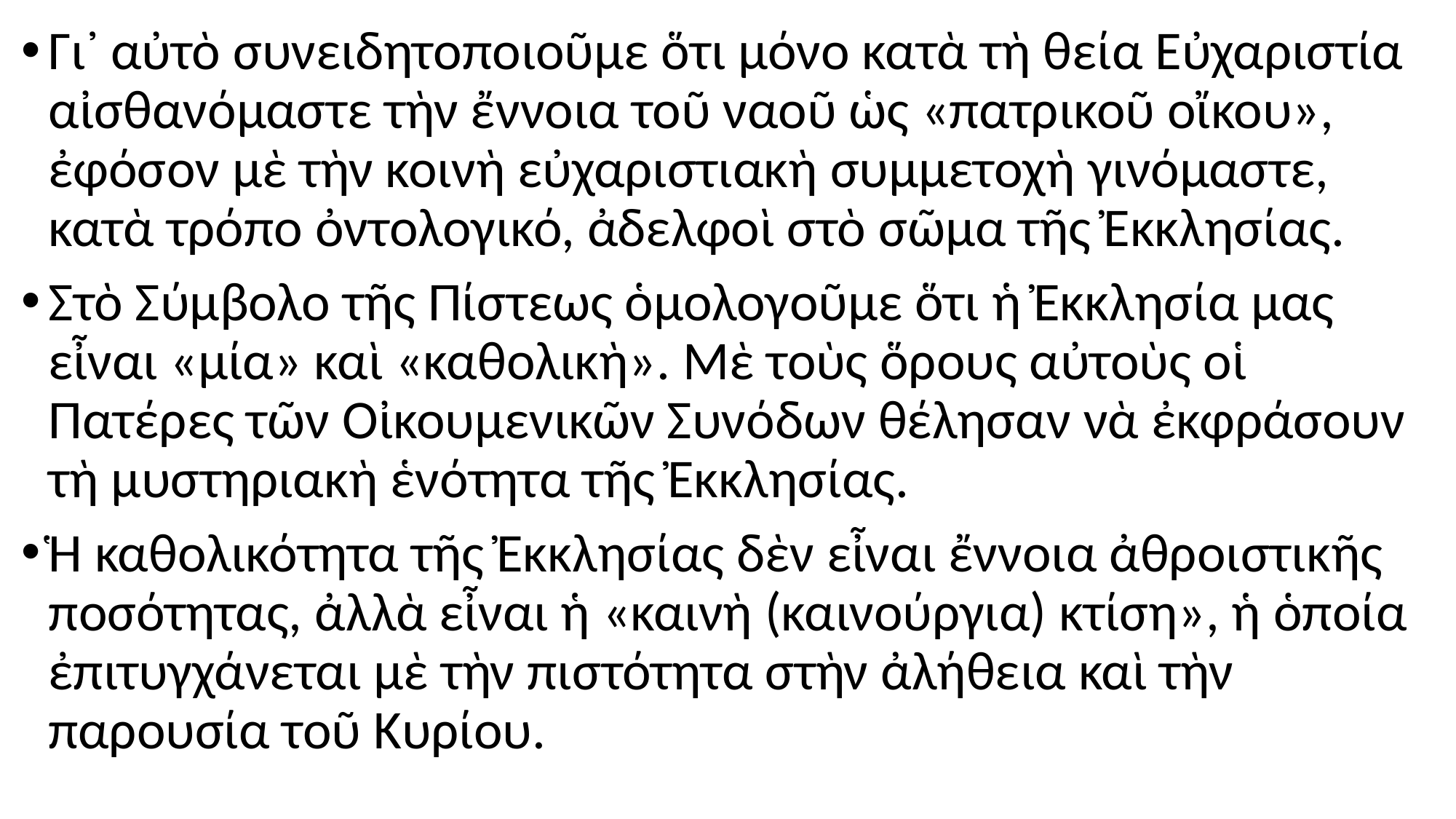

#
Γι᾽ αὐτὸ συνειδητοποιοῦμε ὅτι μόνο κατὰ τὴ θεία Εὐχαριστία αἰσθανόμαστε τὴν ἔννοια τοῦ ναοῦ ὡς «πατρικοῦ οἴκου», ἐφόσον μὲ τὴν κοινὴ εὐχαριστιακὴ συμμετοχὴ γινόμαστε, κατὰ τρόπο ὀντολογικό, ἀδελφοὶ στὸ σῶμα τῆς Ἐκκλησίας.
Στὸ Σύμβολο τῆς Πίστεως ὁμολογοῦμε ὅτι ἡ Ἐκκλησία μας εἶναι «μία» καὶ «καθολικὴ». Μὲ τοὺς ὅρους αὐτοὺς οἱ Πατέρες τῶν Οἰκουμενικῶν Συνόδων θέλησαν νὰ ἐκφράσουν τὴ μυστηριακὴ ἑνότητα τῆς Ἐκκλησίας.
Ἡ καθολικότητα τῆς Ἐκκλησίας δὲν εἶναι ἔννοια ἀθροιστικῆς ποσότητας, ἀλλὰ εἶναι ἡ «καινὴ (καινούργια) κτίση», ἡ ὁποία ἐπιτυγχάνεται μὲ τὴν πιστότητα στὴν ἀλήθεια καὶ τὴν παρουσία τοῦ Κυρίου.